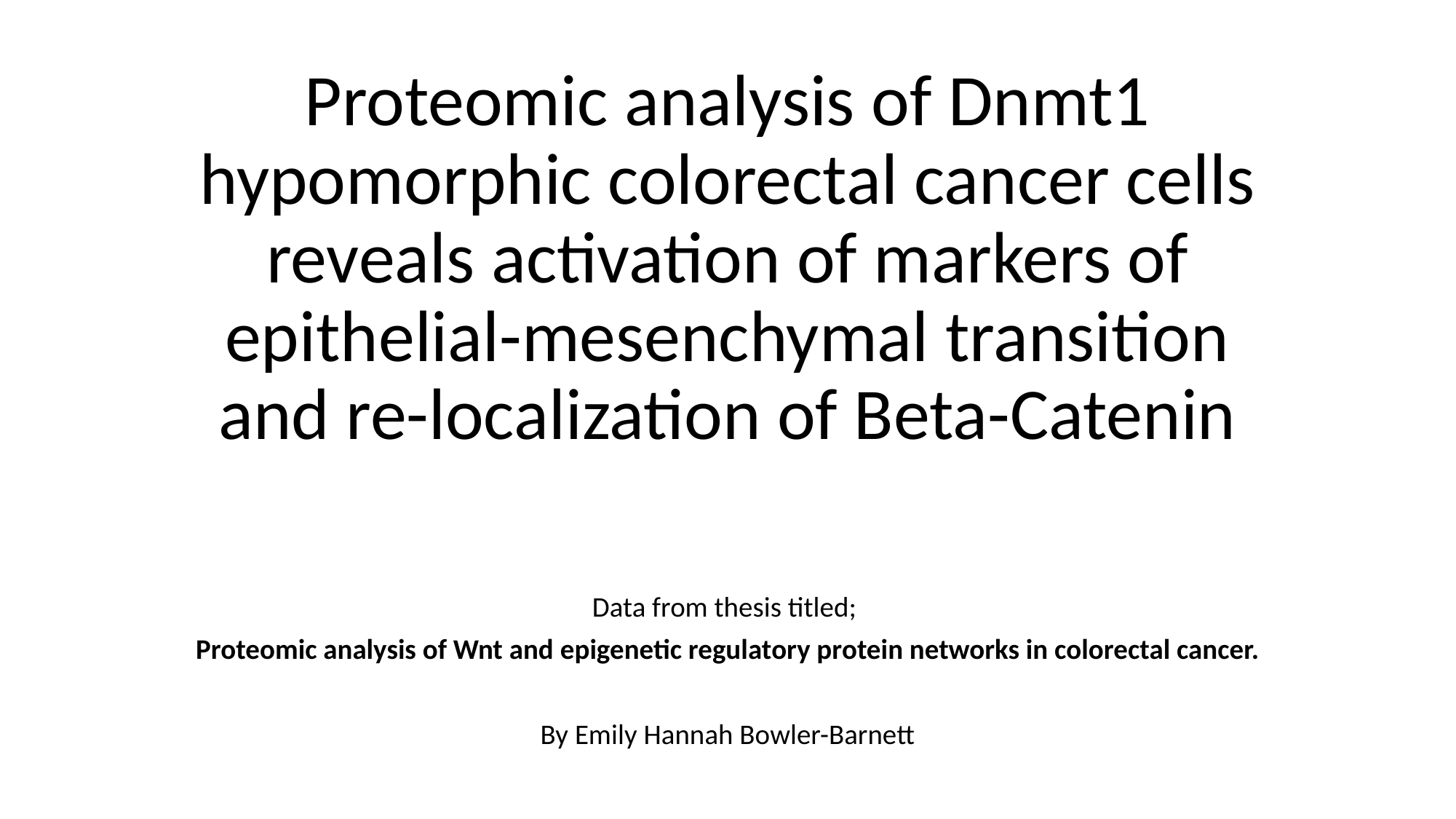

# Proteomic analysis of Dnmt1 hypomorphic colorectal cancer cells reveals activation of markers of epithelial-mesenchymal transition and re-localization of Beta-Catenin
Data from thesis titled;
Proteomic analysis of Wnt and epigenetic regulatory protein networks in colorectal cancer.

By Emily Hannah Bowler-Barnett